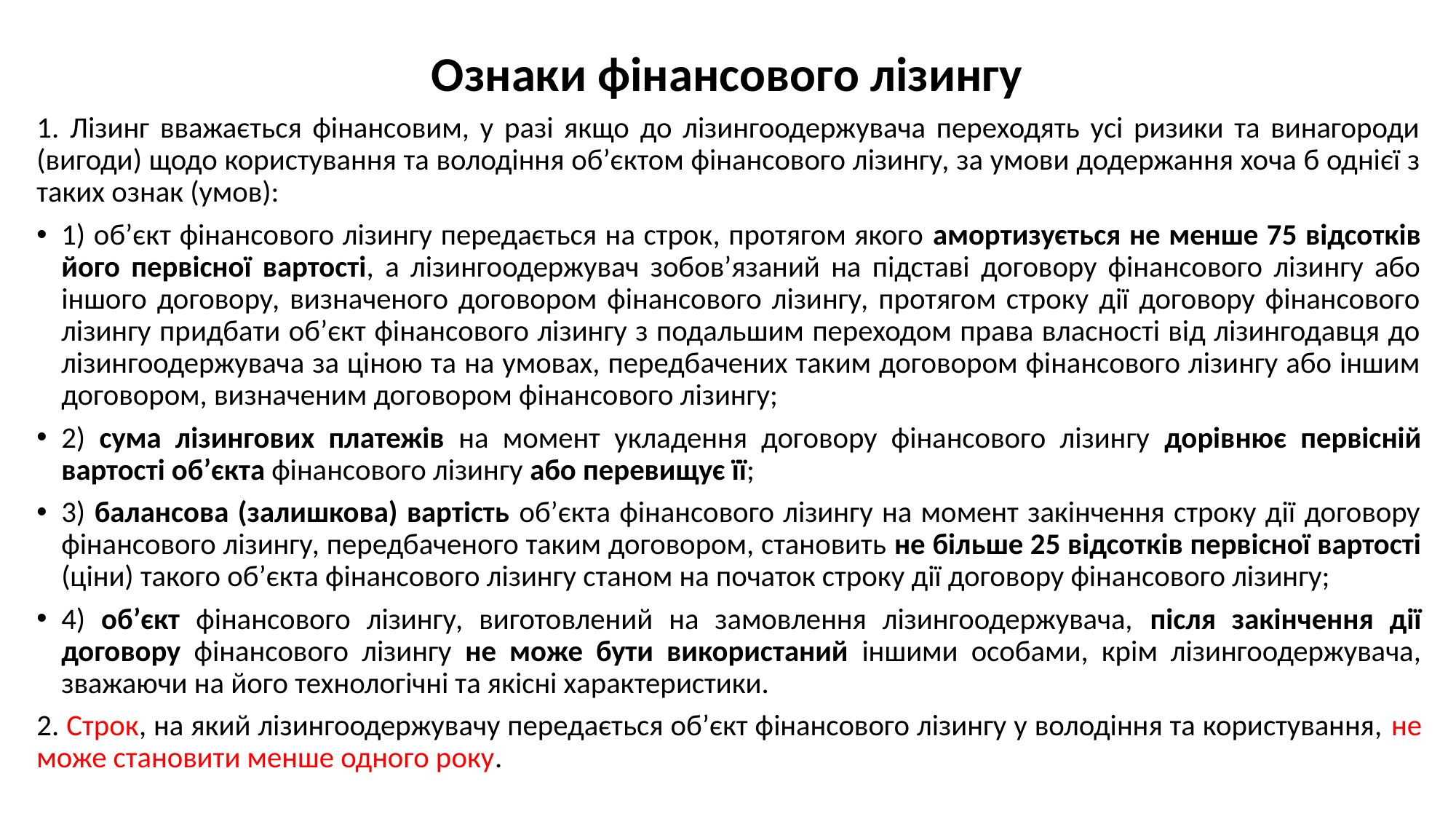

# Ознаки фінансового лізингу
1. Лізинг вважається фінансовим, у разі якщо до лізингоодержувача переходять усі ризики та винагороди (вигоди) щодо користування та володіння об’єктом фінансового лізингу, за умови додержання хоча б однієї з таких ознак (умов):
1) об’єкт фінансового лізингу передається на строк, протягом якого амортизується не менше 75 відсотків його первісної вартості, а лізингоодержувач зобов’язаний на підставі договору фінансового лізингу або іншого договору, визначеного договором фінансового лізингу, протягом строку дії договору фінансового лізингу придбати об’єкт фінансового лізингу з подальшим переходом права власності від лізингодавця до лізингоодержувача за ціною та на умовах, передбачених таким договором фінансового лізингу або іншим договором, визначеним договором фінансового лізингу;
2) сума лізингових платежів на момент укладення договору фінансового лізингу дорівнює первісній вартості об’єкта фінансового лізингу або перевищує її;
3) балансова (залишкова) вартість об’єкта фінансового лізингу на момент закінчення строку дії договору фінансового лізингу, передбаченого таким договором, становить не більше 25 відсотків первісної вартості (ціни) такого об’єкта фінансового лізингу станом на початок строку дії договору фінансового лізингу;
4) об’єкт фінансового лізингу, виготовлений на замовлення лізингоодержувача, після закінчення дії договору фінансового лізингу не може бути використаний іншими особами, крім лізингоодержувача, зважаючи на його технологічні та якісні характеристики.
2. Строк, на який лізингоодержувачу передається об’єкт фінансового лізингу у володіння та користування, не може становити менше одного року.